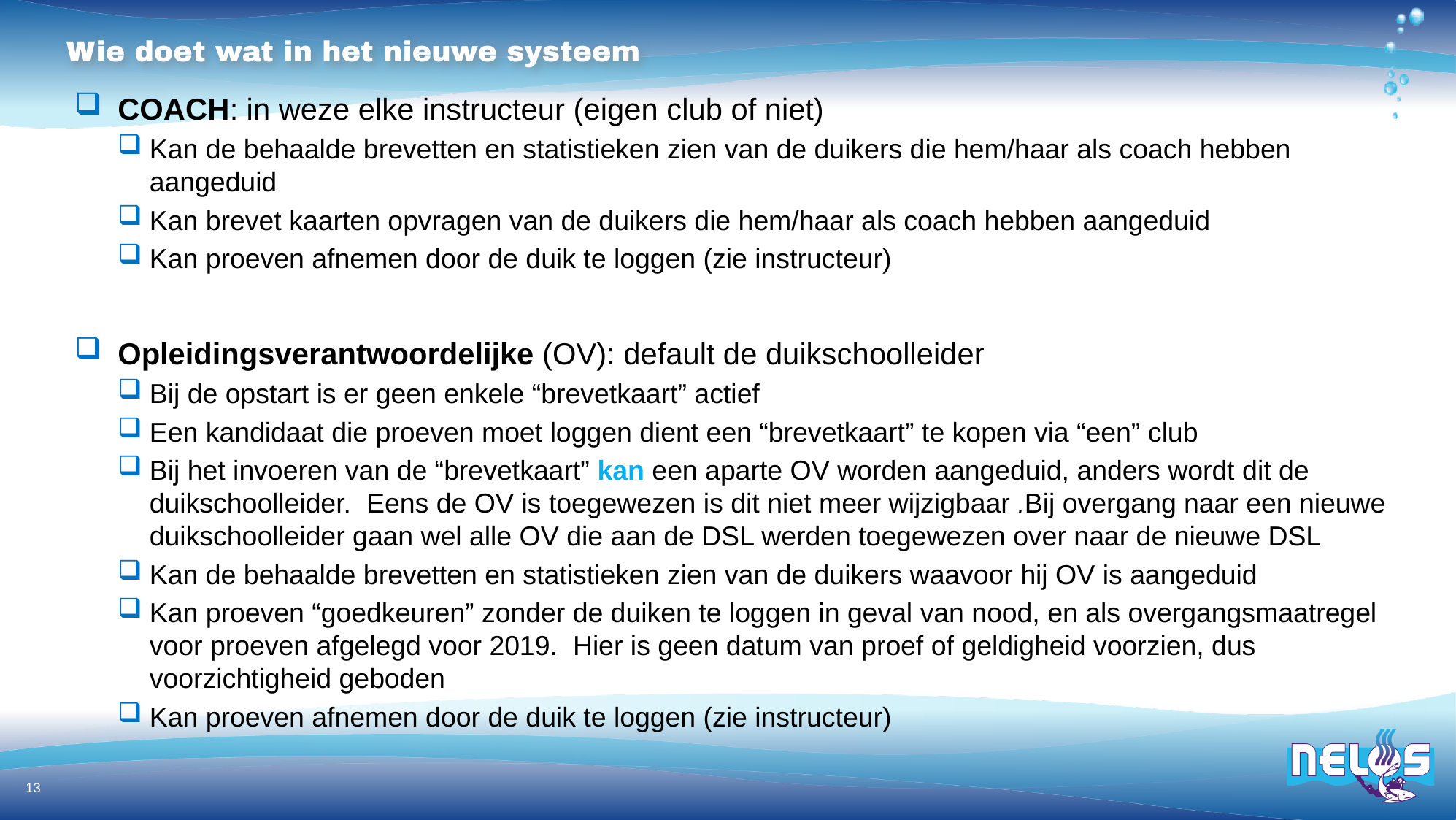

# Wie doet wat in het nieuwe systeem
COACH: in weze elke instructeur (eigen club of niet)
Kan de behaalde brevetten en statistieken zien van de duikers die hem/haar als coach hebben aangeduid
Kan brevet kaarten opvragen van de duikers die hem/haar als coach hebben aangeduid
Kan proeven afnemen door de duik te loggen (zie instructeur)

Opleidingsverantwoordelijke (OV): default de duikschoolleider
Bij de opstart is er geen enkele “brevetkaart” actief
Een kandidaat die proeven moet loggen dient een “brevetkaart” te kopen via “een” club
Bij het invoeren van de “brevetkaart” kan een aparte OV worden aangeduid, anders wordt dit de duikschoolleider.  Eens de OV is toegewezen is dit niet meer wijzigbaar .Bij overgang naar een nieuwe duikschoolleider gaan wel alle OV die aan de DSL werden toegewezen over naar de nieuwe DSL
Kan de behaalde brevetten en statistieken zien van de duikers waavoor hij OV is aangeduid
Kan proeven “goedkeuren” zonder de duiken te loggen in geval van nood, en als overgangsmaatregel voor proeven afgelegd voor 2019.  Hier is geen datum van proef of geldigheid voorzien, dus voorzichtigheid geboden
Kan proeven afnemen door de duik te loggen (zie instructeur)